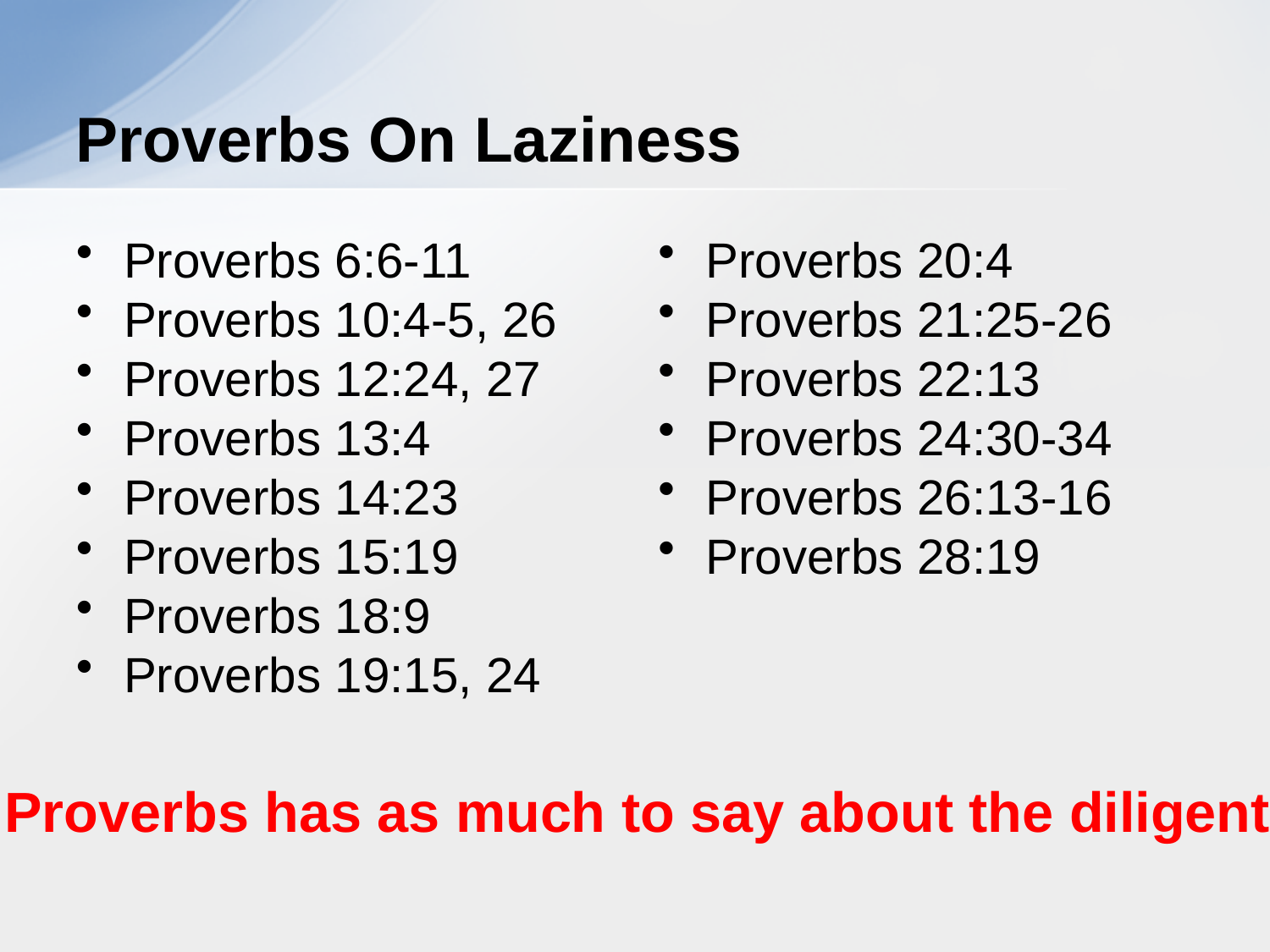

# Proverbs On Laziness
Proverbs 6:6-11
Proverbs 10:4-5, 26
Proverbs 12:24, 27
Proverbs 13:4
Proverbs 14:23
Proverbs 15:19
Proverbs 18:9
Proverbs 19:15, 24
Proverbs 20:4
Proverbs 21:25-26
Proverbs 22:13
Proverbs 24:30-34
Proverbs 26:13-16
Proverbs 28:19
Proverbs has as much to say about the diligent.